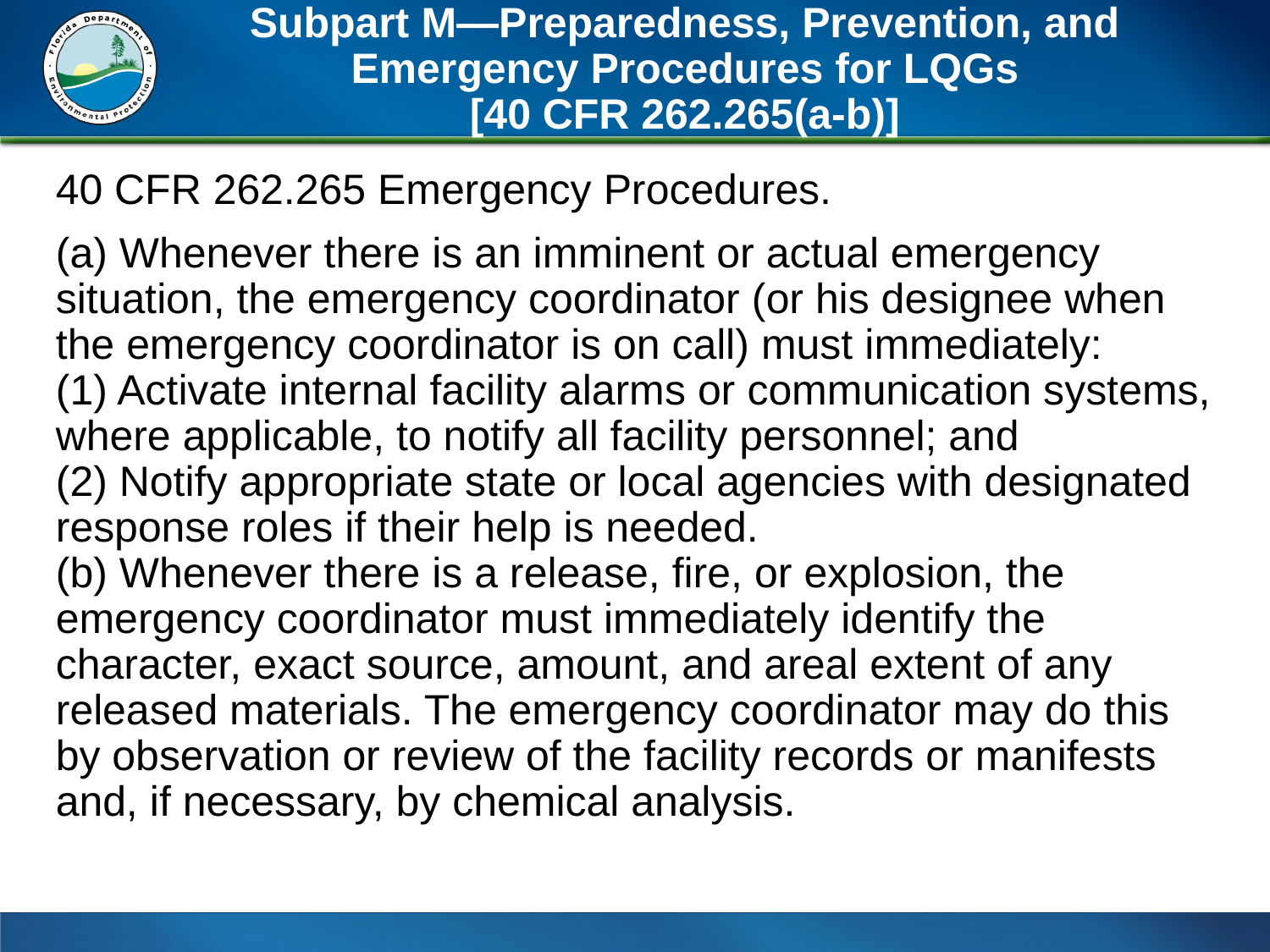

# Subpart M—Preparedness, Prevention, and Emergency Procedures for LQGs [40 CFR 262.265(a-b)]
40 CFR 262.265 Emergency Procedures.
(a) Whenever there is an imminent or actual emergency situation, the emergency coordinator (or his designee when the emergency coordinator is on call) must immediately:      (1) Activate internal facility alarms or communication systems, where applicable, to notify all facility personnel; and             (2) Notify appropriate state or local agencies with designated response roles if their help is needed.                                   (b) Whenever there is a release, fire, or explosion, the emergency coordinator must immediately identify the character, exact source, amount, and areal extent of any released materials. The emergency coordinator may do this by observation or review of the facility records or manifests and, if necessary, by chemical analysis.